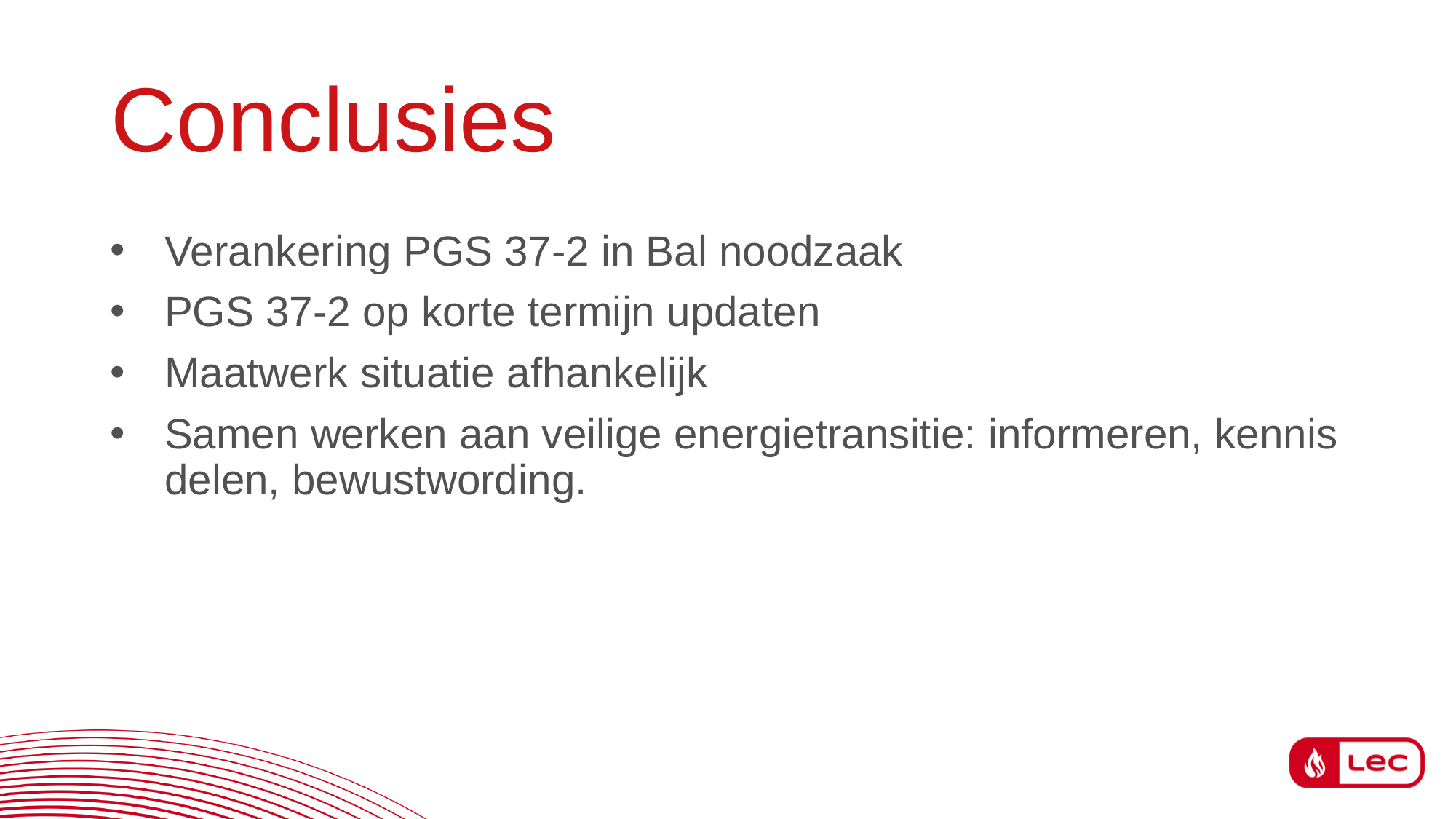

# Conclusies
Verankering PGS 37-2 in Bal noodzaak
PGS 37-2 op korte termijn updaten
Maatwerk situatie afhankelijk
Samen werken aan veilige energietransitie: informeren, kennis delen, bewustwording.